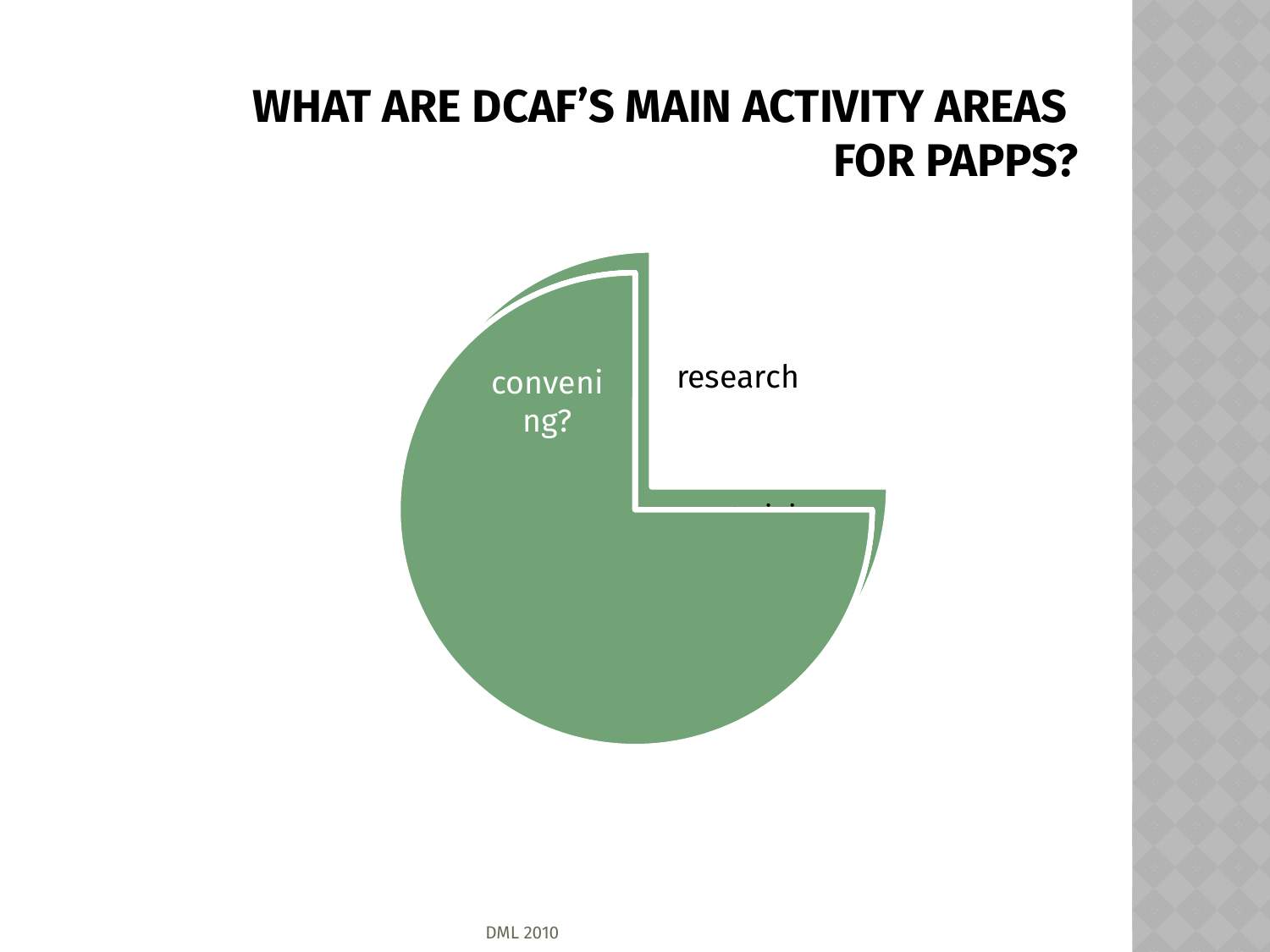

# WHAT ARE DCAF’s MAIN Activity areas FOR PAPPS?
research
training
& coaching
convening?
advocacy?
policy advice
DML 2010